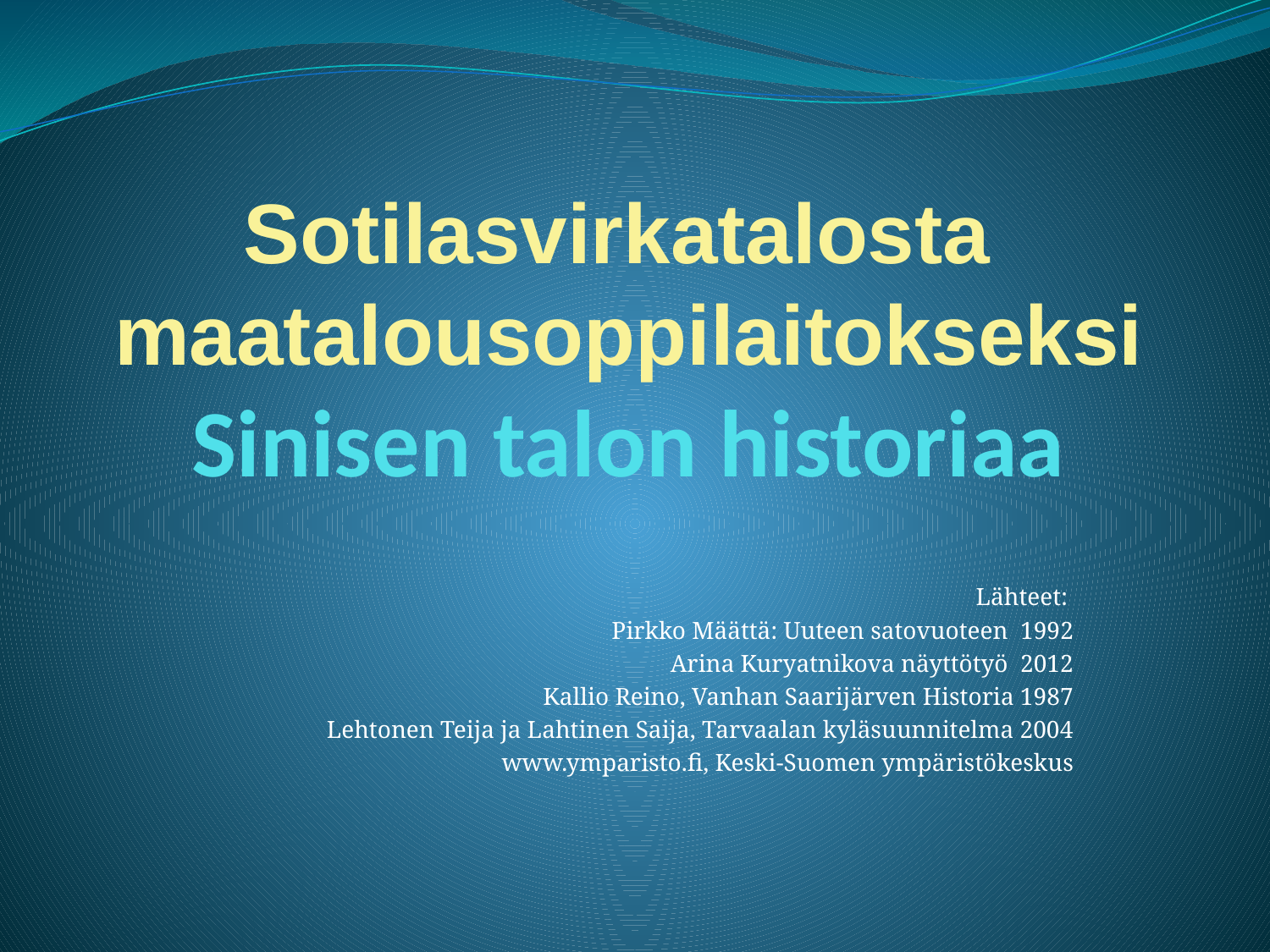

# Sotilasvirkatalosta maatalousoppilaitokseksi Sinisen talon historiaa
Lähteet:
Pirkko Määttä: Uuteen satovuoteen  1992
Arina Kuryatnikova näyttötyö  2012
Kallio Reino, Vanhan Saarijärven Historia 1987
Lehtonen Teija ja Lahtinen Saija, Tarvaalan kyläsuunnitelma 2004
www.ymparisto.fi, Keski-Suomen ympäristökeskus